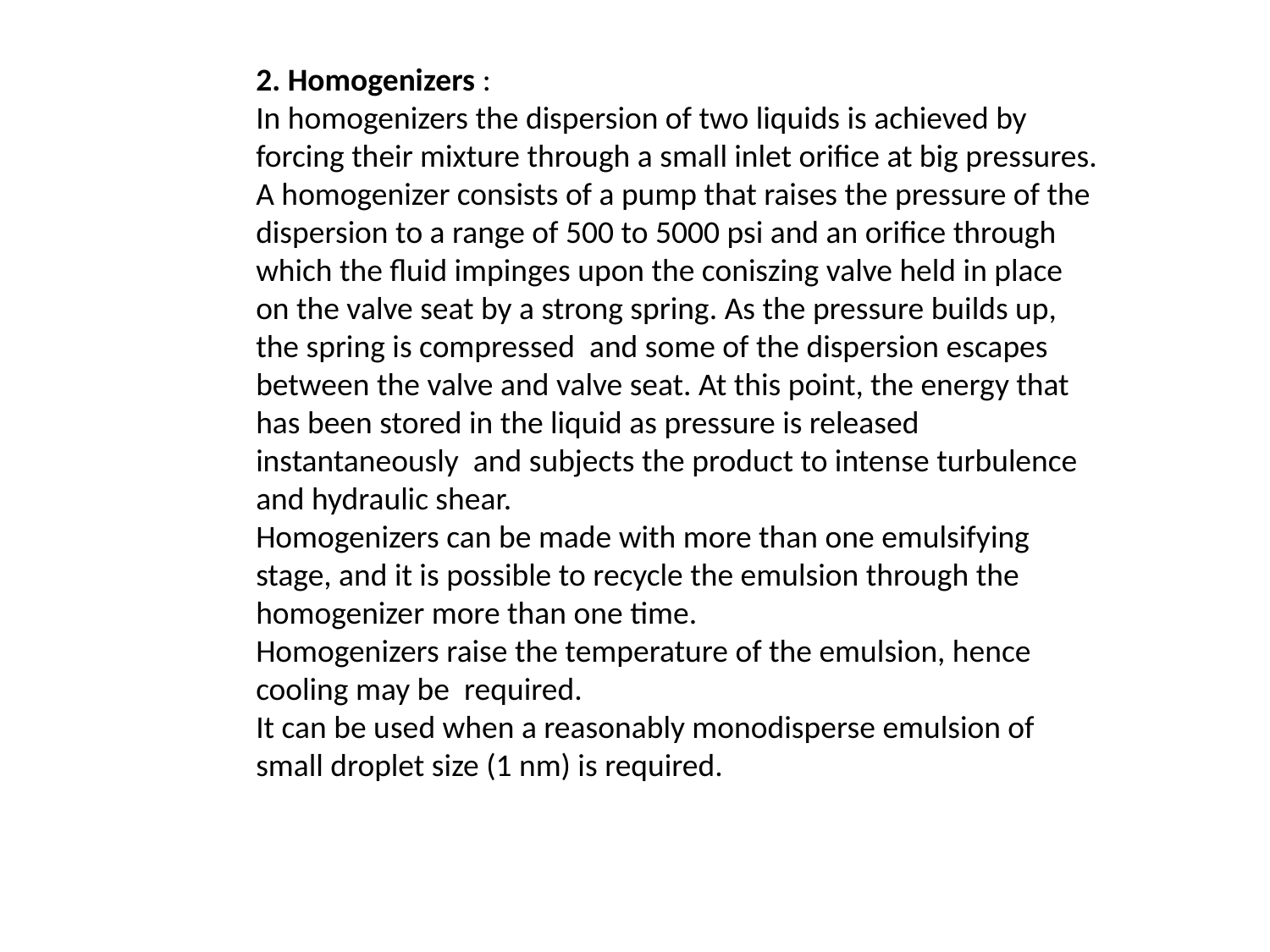

2. Homogenizers :
In homogenizers the dispersion of two liquids is achieved by forcing their mixture through a small inlet orifice at big pressures.
A homogenizer consists of a pump that raises the pressure of the dispersion to a range of 500 to 5000 psi and an orifice through which the fluid impinges upon the coniszing valve held in place on the valve seat by a strong spring. As the pressure builds up, the spring is compressed  and some of the dispersion escapes between the valve and valve seat. At this point, the energy that has been stored in the liquid as pressure is released instantaneously  and subjects the product to intense turbulence and hydraulic shear.
Homogenizers can be made with more than one emulsifying stage, and it is possible to recycle the emulsion through the homogenizer more than one time.
Homogenizers raise the temperature of the emulsion, hence cooling may be  required.
It can be used when a reasonably monodisperse emulsion of small droplet size (1 nm) is required.